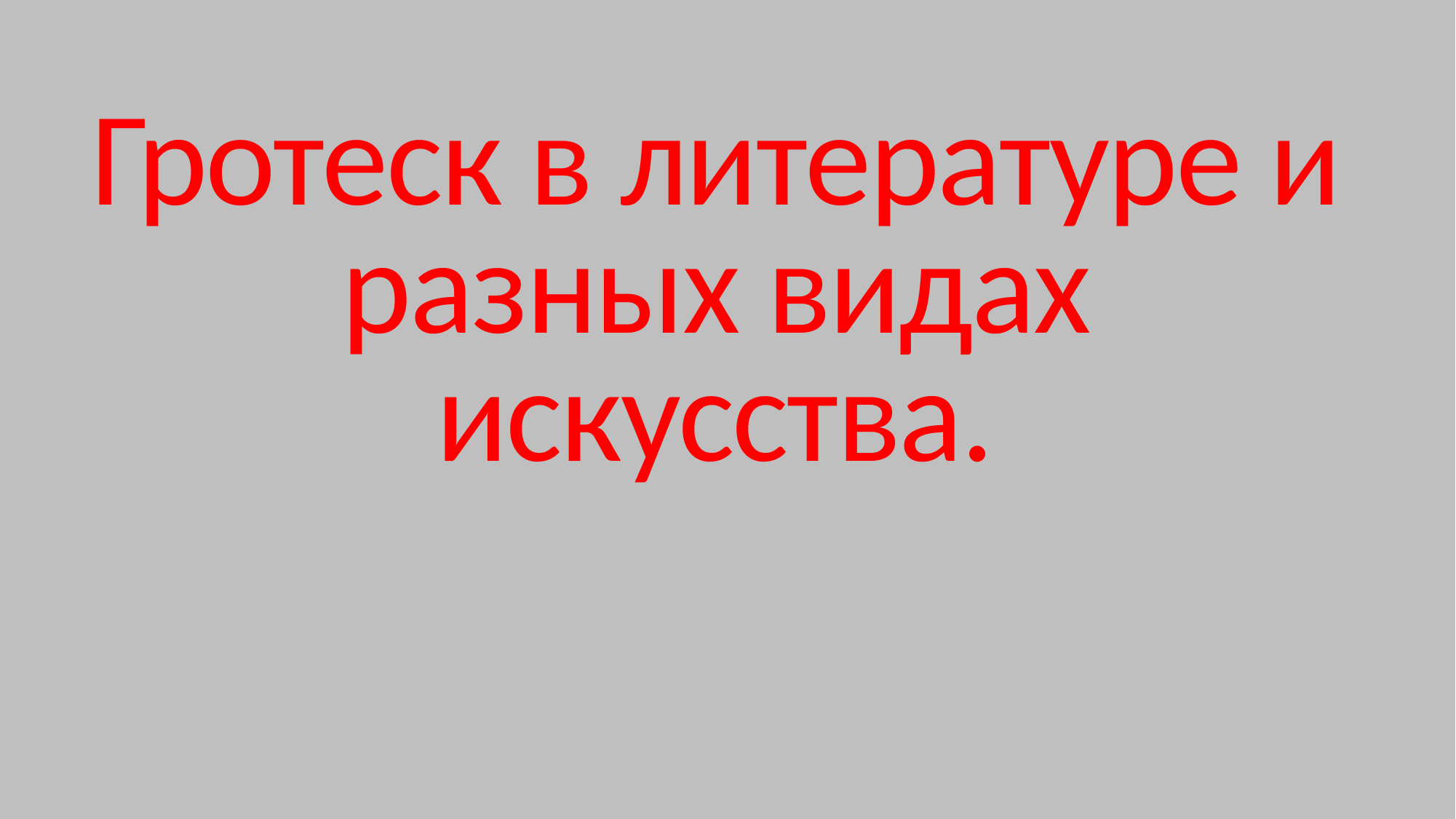

# Гротеск в литературе и разных видах искусства.